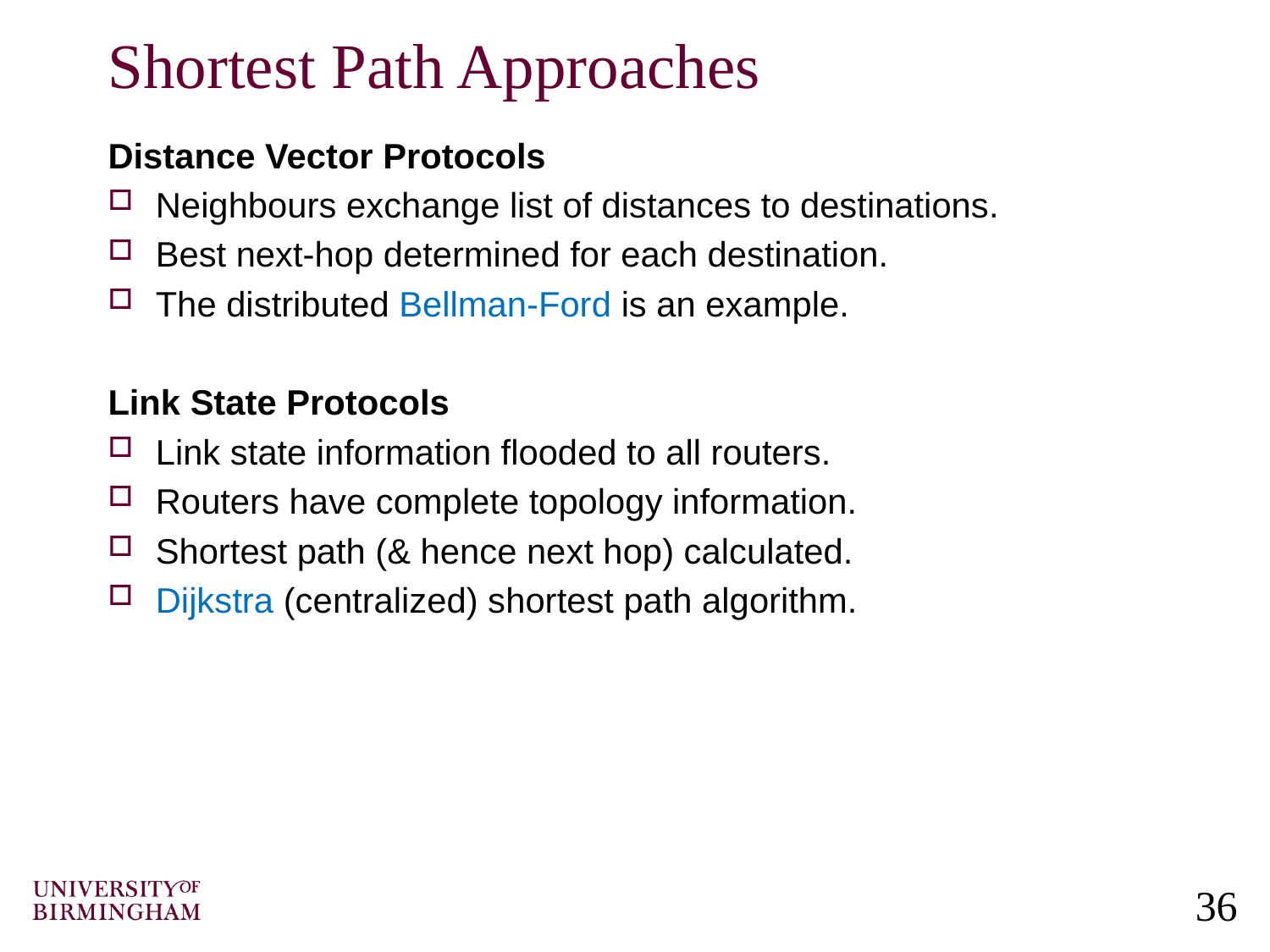

# Shortest Path Approaches
Distance Vector Protocols
Neighbours exchange list of distances to destinations.
Best next-hop determined for each destination.
The distributed Bellman-Ford is an example.

Link State Protocols
Link state information flooded to all routers.
Routers have complete topology information.
Shortest path (& hence next hop) calculated.
Dijkstra (centralized) shortest path algorithm.